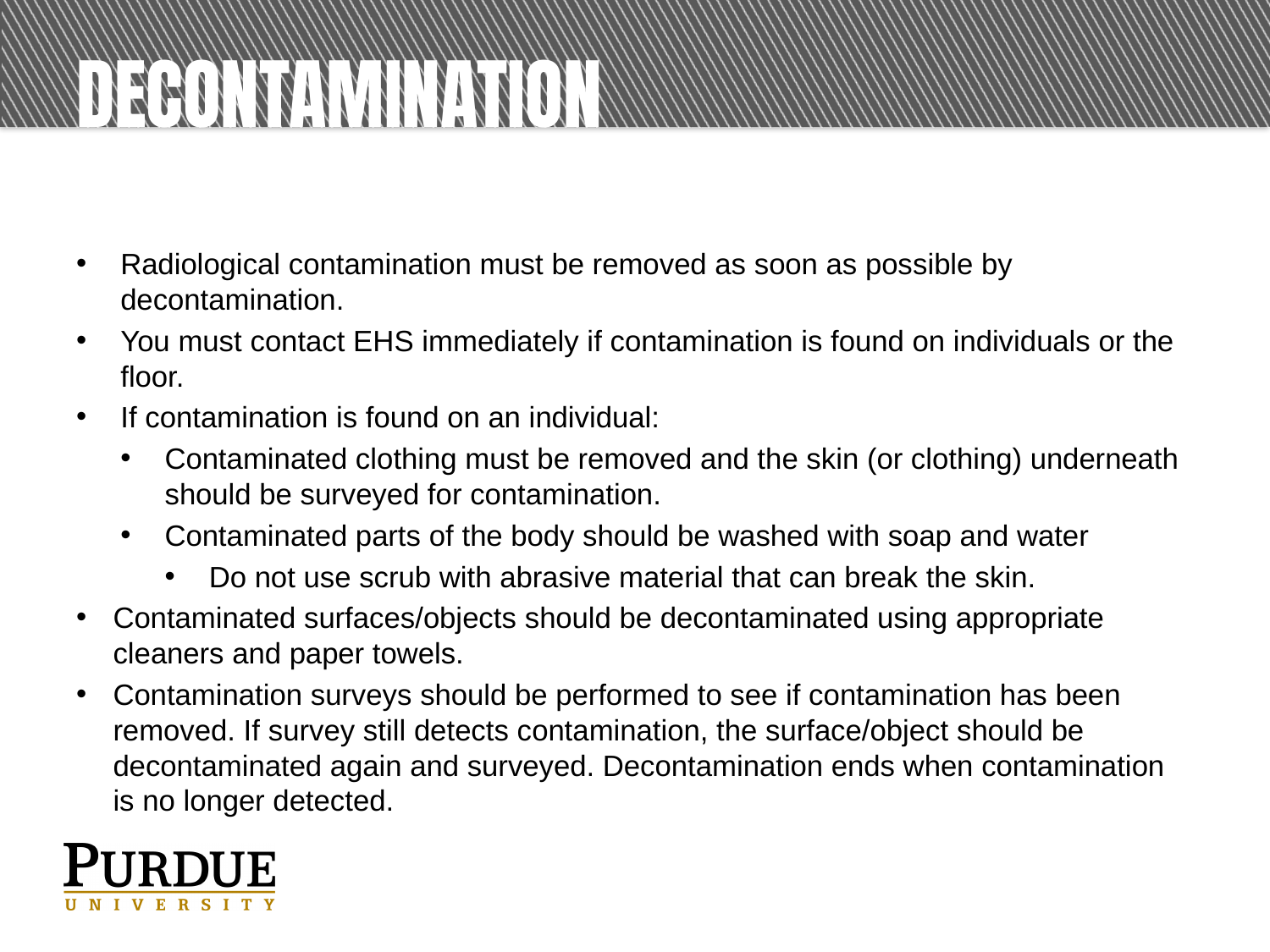

# decontamination
Radiological contamination must be removed as soon as possible by decontamination.
You must contact EHS immediately if contamination is found on individuals or the floor.
If contamination is found on an individual:
Contaminated clothing must be removed and the skin (or clothing) underneath should be surveyed for contamination.
Contaminated parts of the body should be washed with soap and water
Do not use scrub with abrasive material that can break the skin.
Contaminated surfaces/objects should be decontaminated using appropriate cleaners and paper towels.
Contamination surveys should be performed to see if contamination has been removed. If survey still detects contamination, the surface/object should be decontaminated again and surveyed. Decontamination ends when contamination is no longer detected.